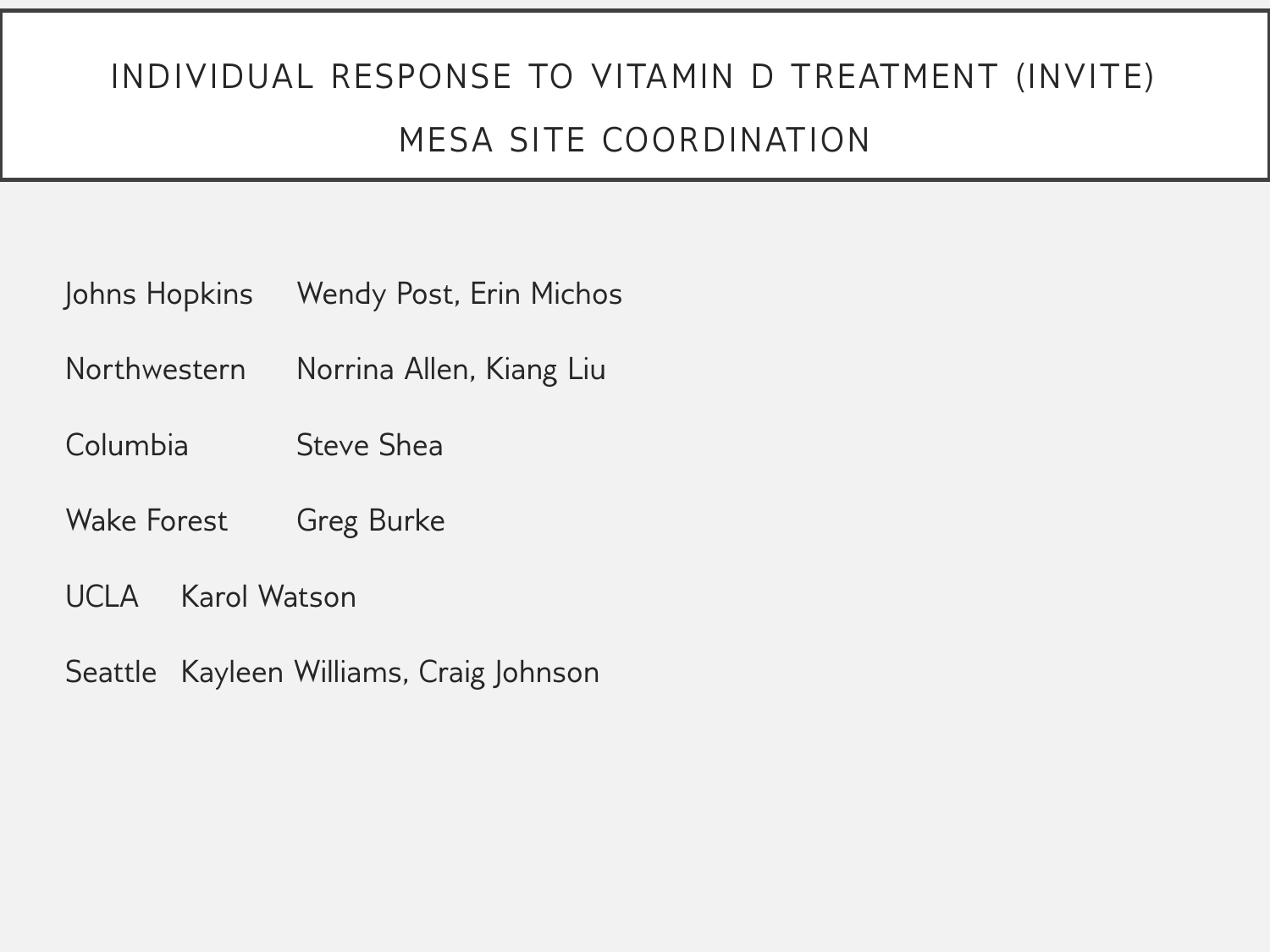

Individual response to vitamin D treatment (INVITE)
MESA SITE COORDINATION
Johns Hopkins							Wendy Post, Erin Michos
Northwestern							Norrina Allen, Kiang Liu
Columbia									Steve Shea
Wake Forest								Greg Burke
UCLA										Karol Watson
Seattle										Kayleen Williams, Craig Johnson